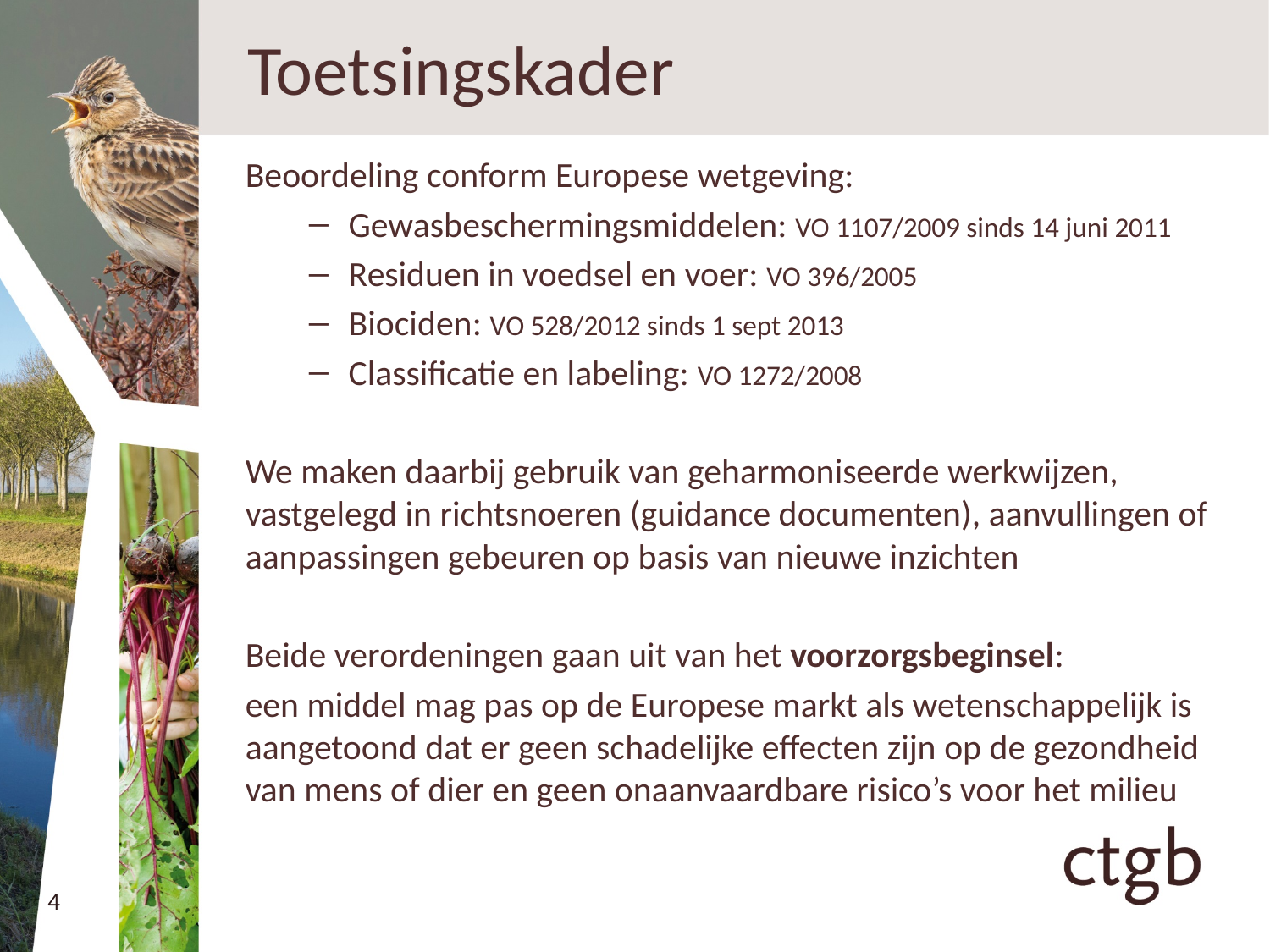

# Toetsingskader
Beoordeling conform Europese wetgeving:
Gewasbeschermingsmiddelen: VO 1107/2009 sinds 14 juni 2011
Residuen in voedsel en voer: VO 396/2005
Biociden: VO 528/2012 sinds 1 sept 2013
Classificatie en labeling: VO 1272/2008

We maken daarbij gebruik van geharmoniseerde werkwijzen, vastgelegd in richtsnoeren (guidance documenten), aanvullingen of aanpassingen gebeuren op basis van nieuwe inzichten

Beide verordeningen gaan uit van het voorzorgsbeginsel:
een middel mag pas op de Europese markt als wetenschappelijk is aangetoond dat er geen schadelijke effecten zijn op de gezondheid van mens of dier en geen onaanvaardbare risico’s voor het milieu